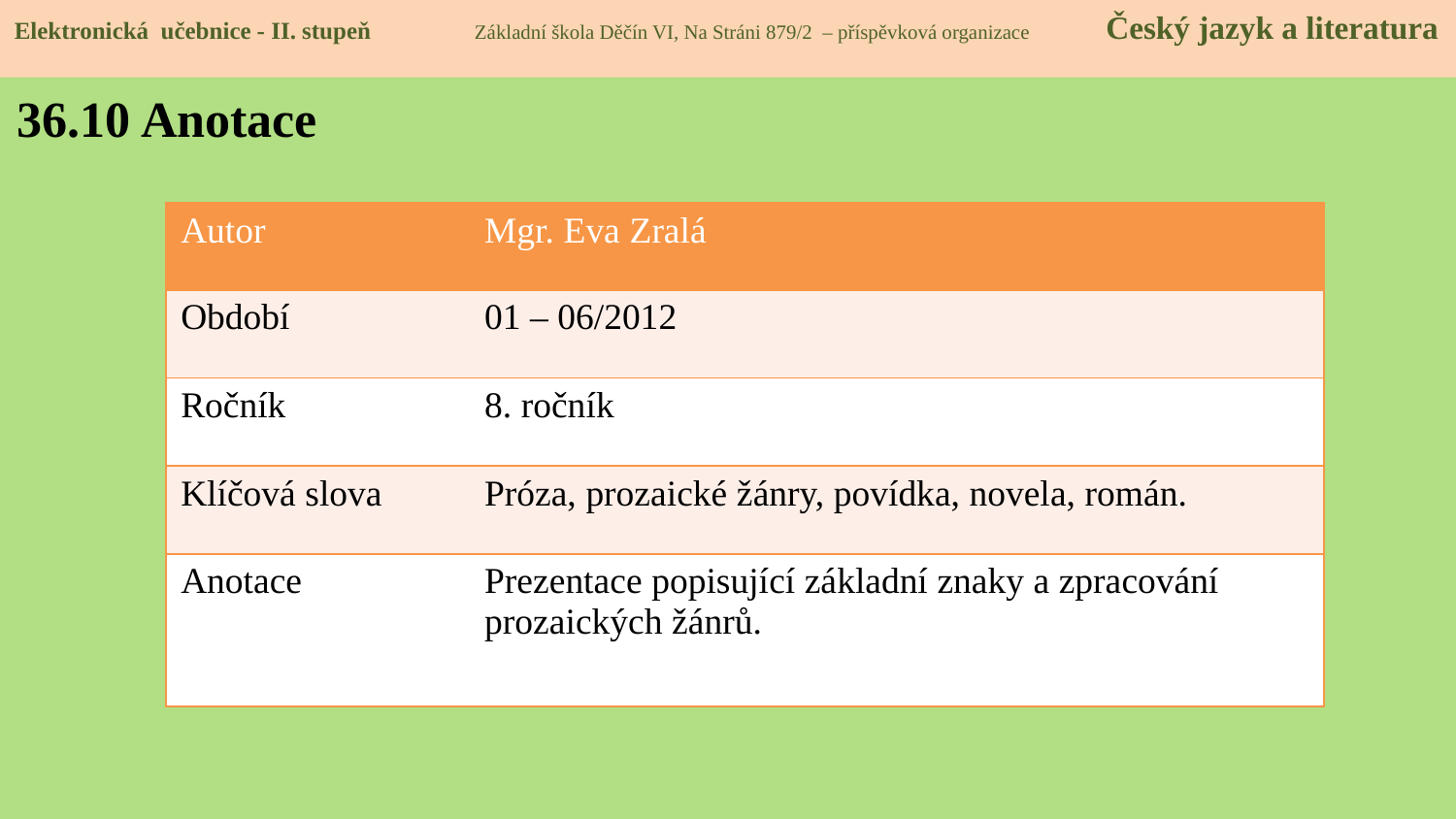

Elektronická  učebnice - II. stupeň                 Základní škola Děčín VI, Na Stráni 879/2  – příspěvková organizace               Český jazyk a literatura

36.10 Anotace
| Autor | Mgr. Eva Zralá |
| --- | --- |
| Období | 01 – 06/2012 |
| Ročník | 8. ročník |
| Klíčová slova | Próza, prozaické žánry, povídka, novela, román. |
| Anotace | Prezentace popisující základní znaky a zpracování prozaických žánrů. |